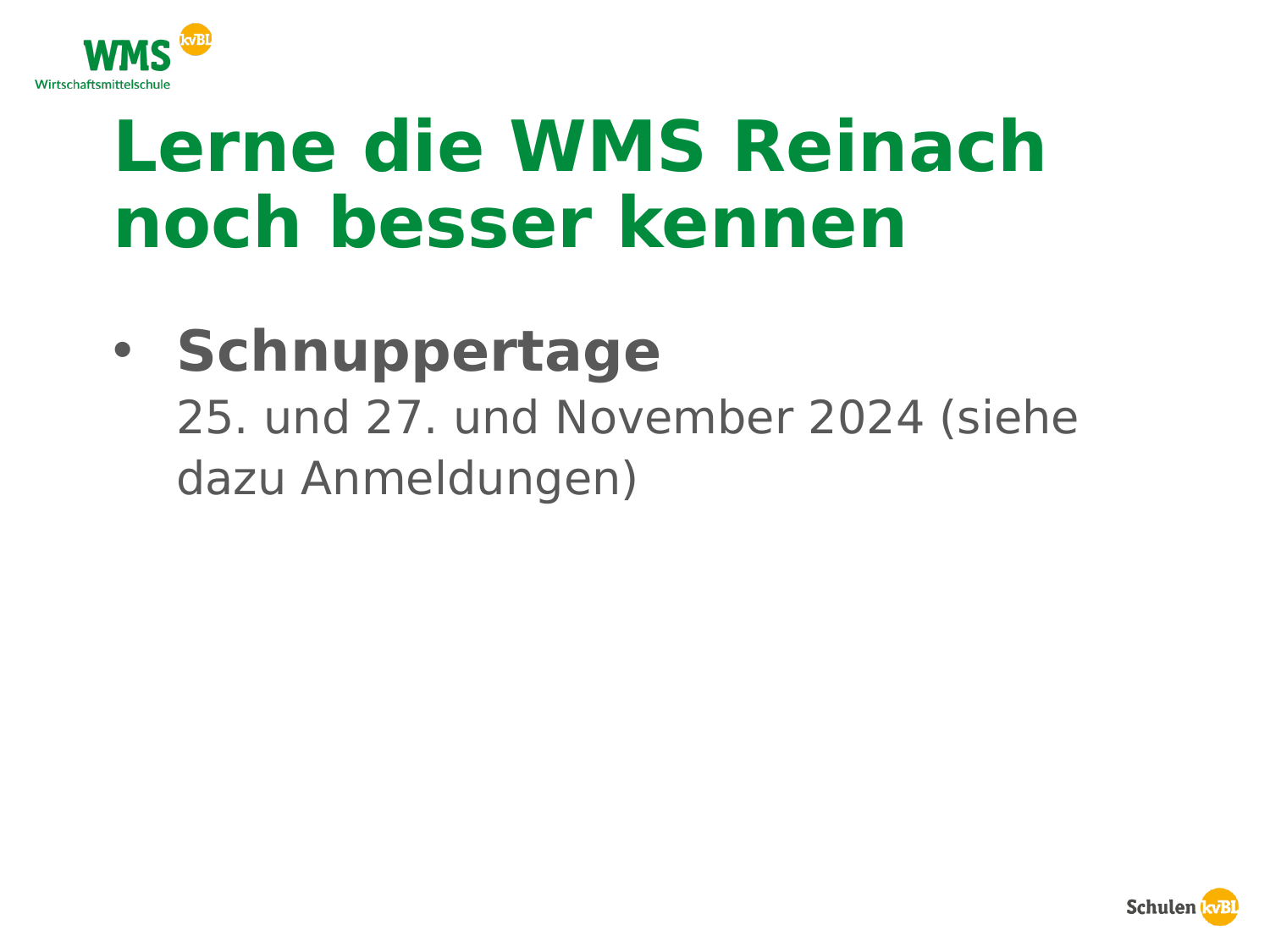

# Lerne die WMS Reinach noch besser kennen

Schnuppertage
25. und 27. und November 2024 (siehe dazu Anmeldungen)